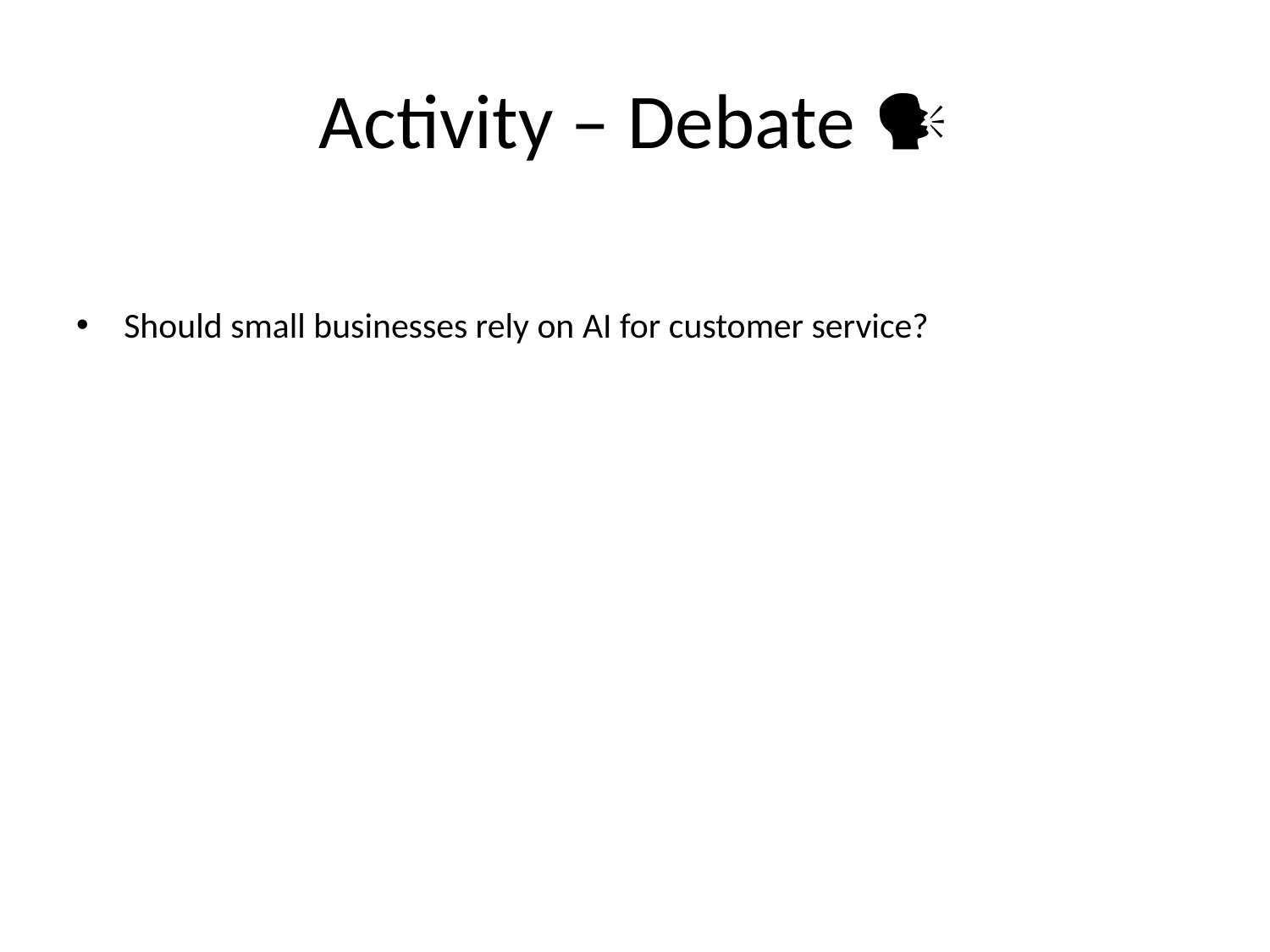

# Activity – Debate 🗣️

Should small businesses rely on AI for customer service?